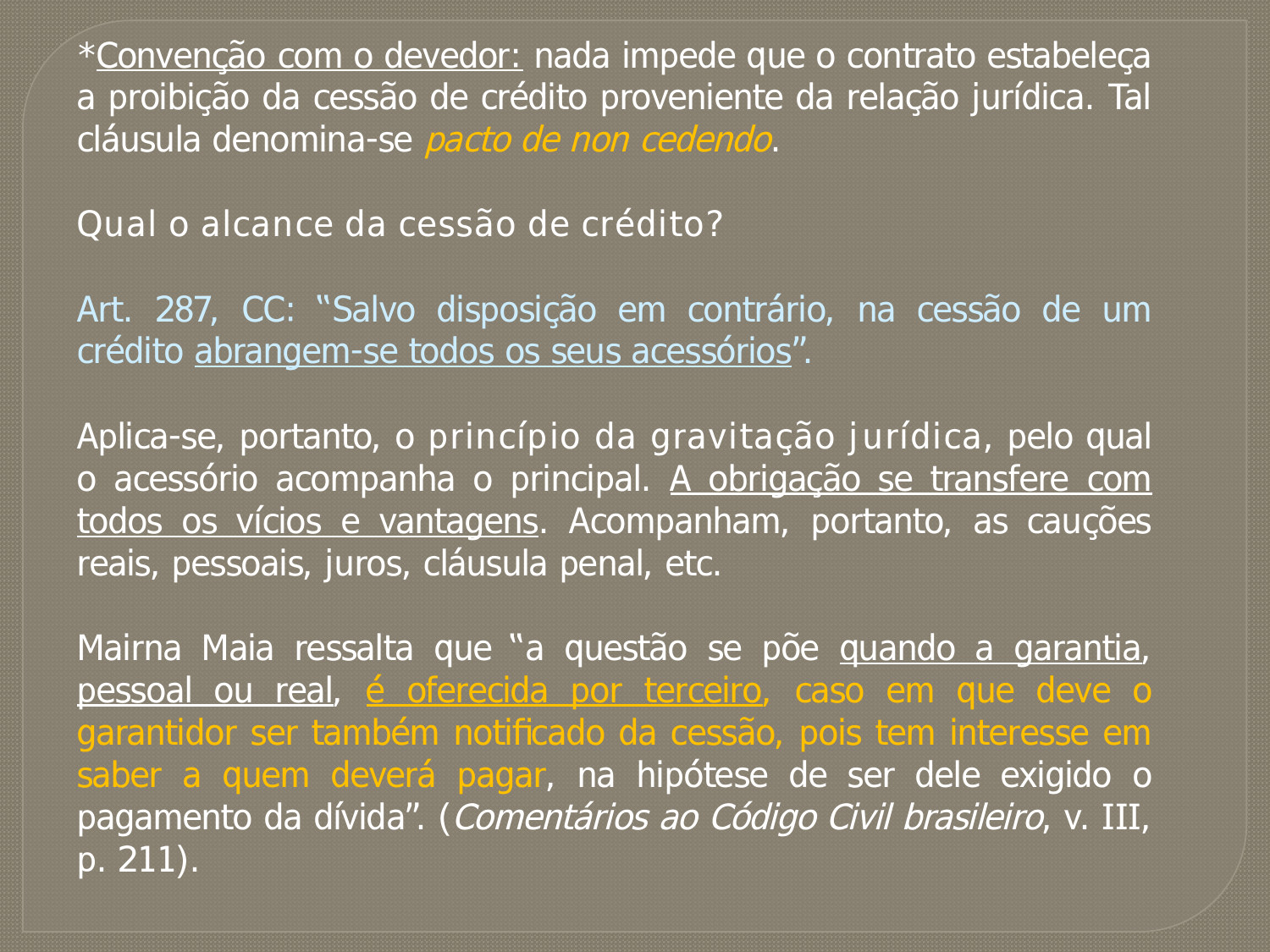

*Convenção com o devedor: nada impede que o contrato estabeleça a proibição da cessão de crédito proveniente da relação jurídica. Tal cláusula denomina-se pacto de non cedendo.

Qual o alcance da cessão de crédito?

Art. 287, CC: “Salvo disposição em contrário, na cessão de um crédito abrangem-se todos os seus acessórios”.

Aplica-se, portanto, o princípio da gravitação jurídica, pelo qual o acessório acompanha o principal. A obrigação se transfere com todos os vícios e vantagens. Acompanham, portanto, as cauções reais, pessoais, juros, cláusula penal, etc.

Mairna Maia ressalta que “a questão se põe quando a garantia, pessoal ou real, é oferecida por terceiro, caso em que deve o garantidor ser também notificado da cessão, pois tem interesse em saber a quem deverá pagar, na hipótese de ser dele exigido o pagamento da dívida”. (Comentários ao Código Civil brasileiro, v. III, p. 211).